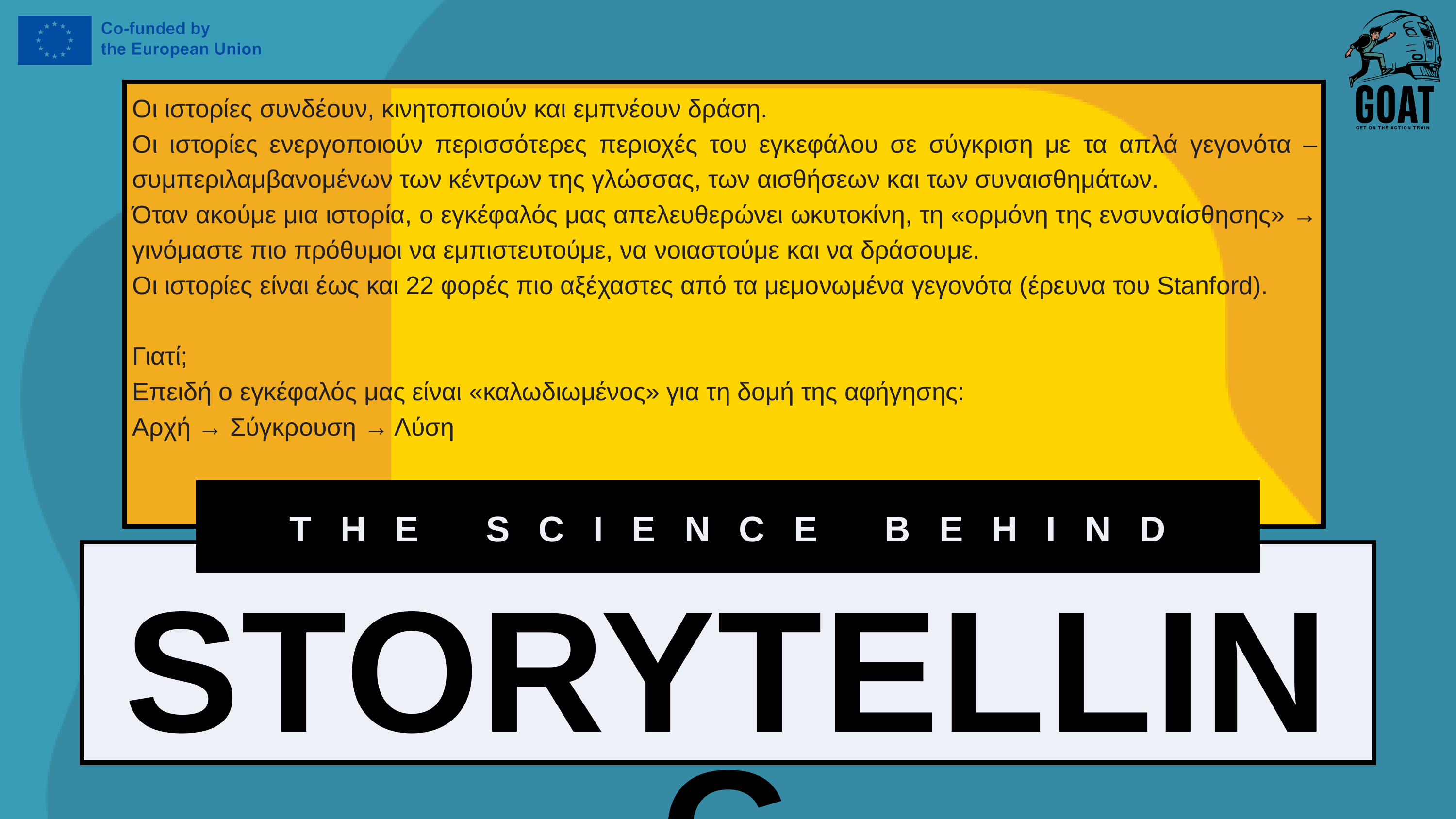

Οι ιστορίες συνδέουν, κινητοποιούν και εμπνέουν δράση.
Οι ιστορίες ενεργοποιούν περισσότερες περιοχές του εγκεφάλου σε σύγκριση με τα απλά γεγονότα – συμπεριλαμβανομένων των κέντρων της γλώσσας, των αισθήσεων και των συναισθημάτων.
Όταν ακούμε μια ιστορία, ο εγκέφαλός μας απελευθερώνει ωκυτοκίνη, τη «ορμόνη της ενσυναίσθησης» → γινόμαστε πιο πρόθυμοι να εμπιστευτούμε, να νοιαστούμε και να δράσουμε.
Οι ιστορίες είναι έως και 22 φορές πιο αξέχαστες από τα μεμονωμένα γεγονότα (έρευνα του Stanford).

Γιατί;
Επειδή ο εγκέφαλός μας είναι «καλωδιωμένος» για τη δομή της αφήγησης:
Αρχή → Σύγκρουση → Λύση

THE SCIENCE BEHIND

STORYTELLING